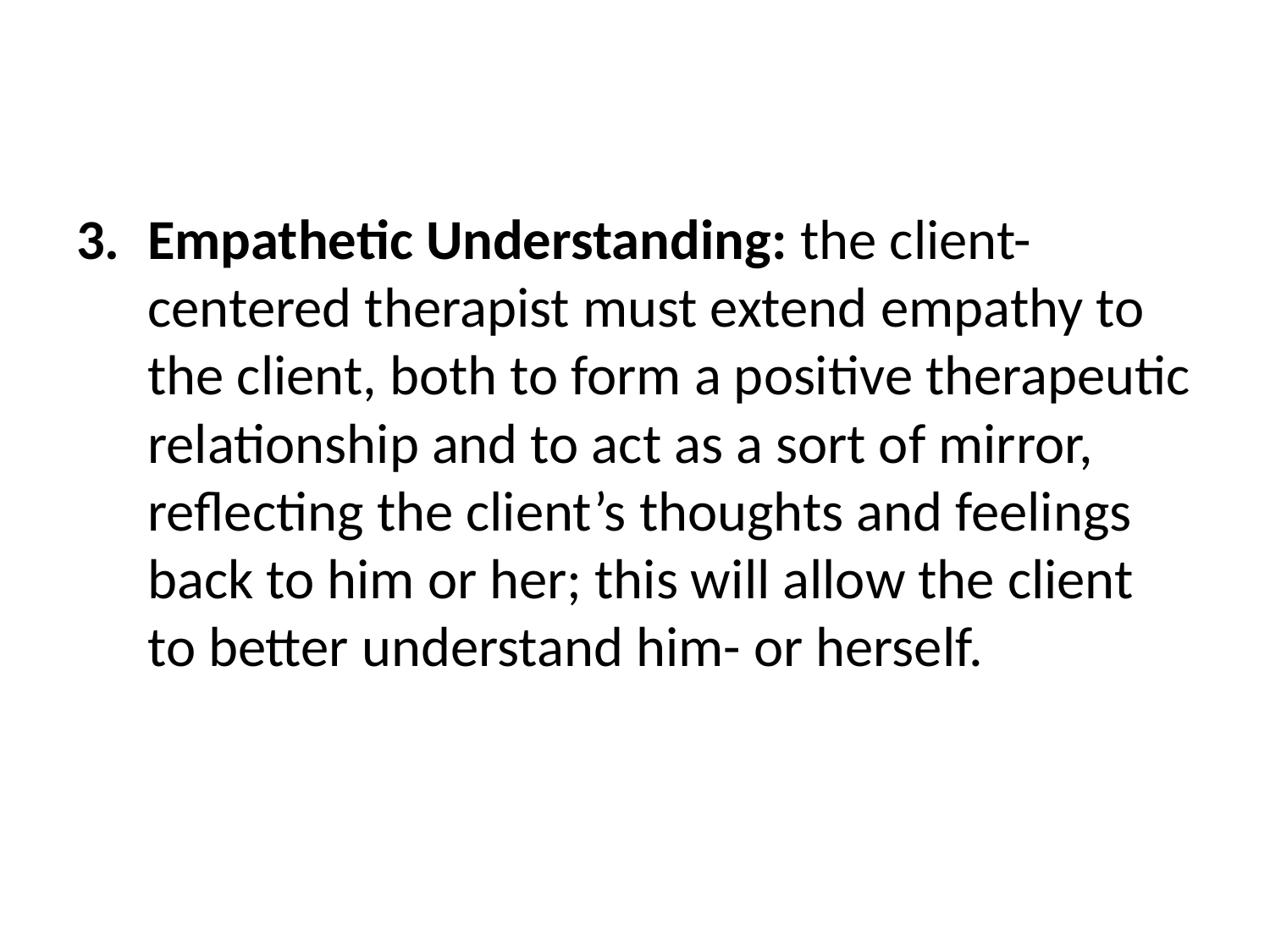

#
Empathetic Understanding: the client-centered therapist must extend empathy to the client, both to form a positive therapeutic relationship and to act as a sort of mirror, reflecting the client’s thoughts and feelings back to him or her; this will allow the client to better understand him- or herself.